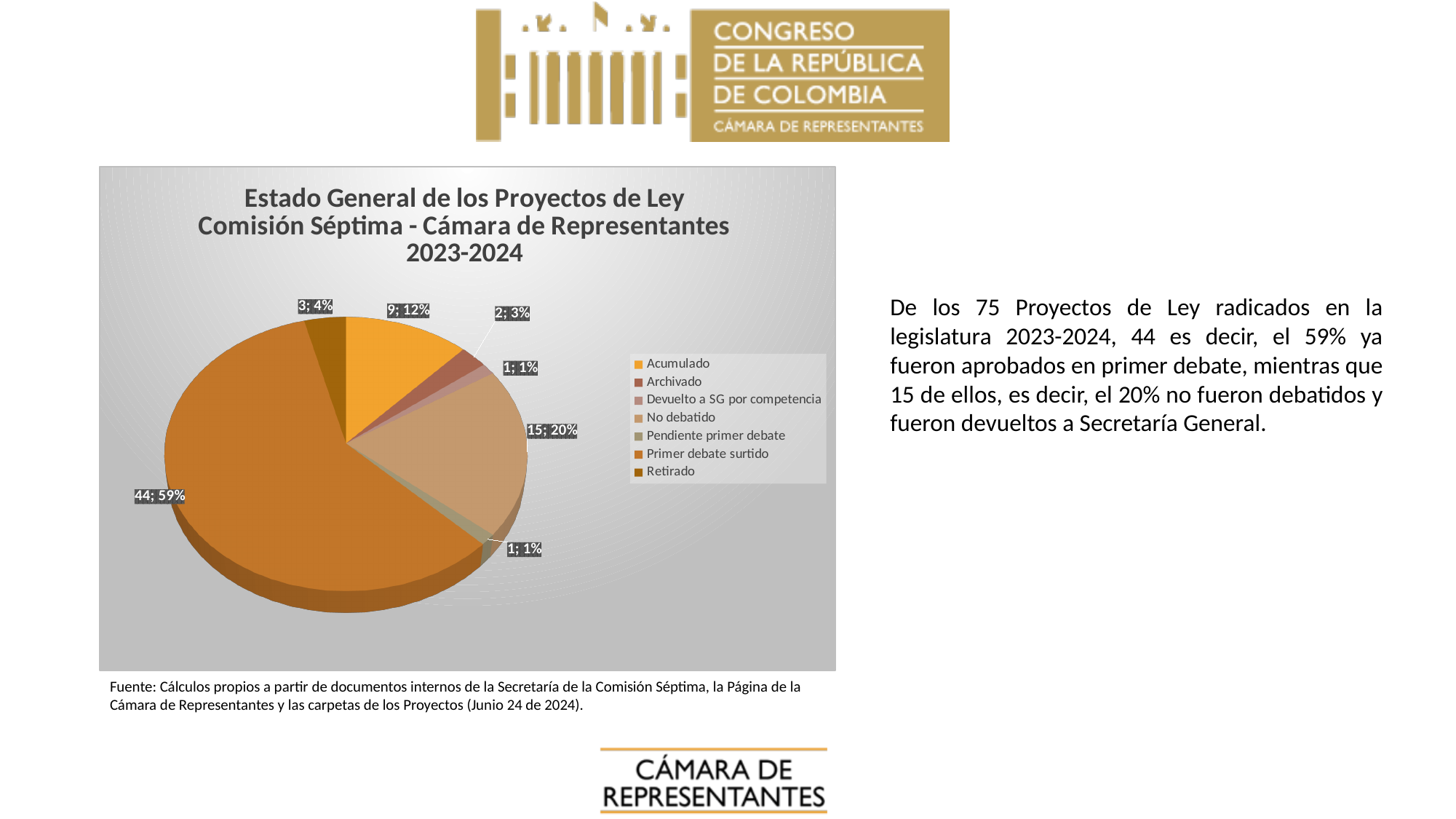

[unsupported chart]

De los 75 Proyectos de Ley radicados en la legislatura 2023-2024, 44 es decir, el 59% ya fueron aprobados en primer debate, mientras que 15 de ellos, es decir, el 20% no fueron debatidos y fueron devueltos a Secretaría General.
Fuente: Cálculos propios a partir de documentos internos de la Secretaría de la Comisión Séptima, la Página de la Cámara de Representantes y las carpetas de los Proyectos (Junio 24 de 2024).